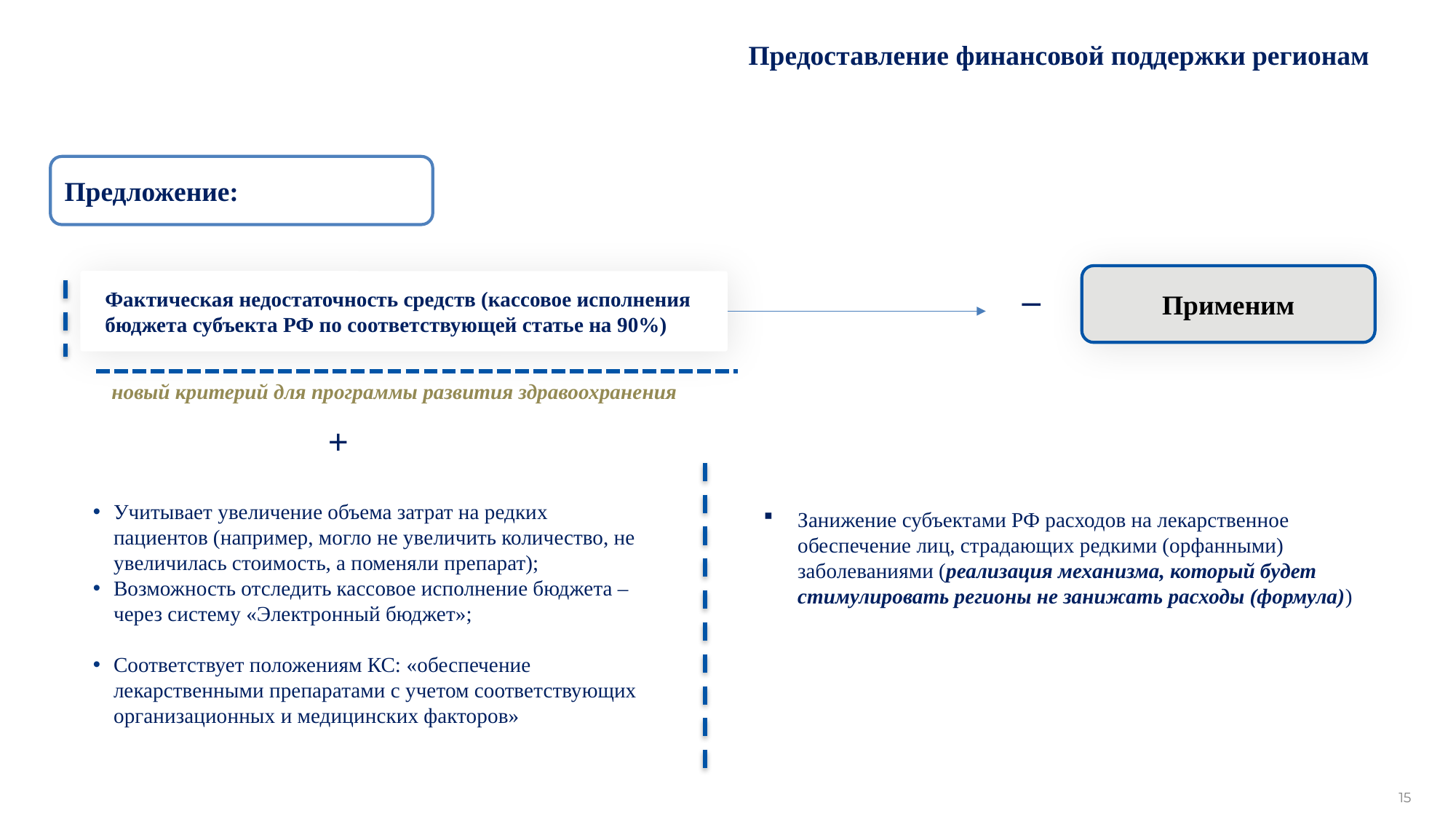

Предоставление финансовой поддержки регионам
Предложение:
Применим

–
Фактическая недостаточность средств (кассовое исполнения бюджета субъекта РФ по соответствующей статье на 90%)
новый критерий для программы развития здравоохранения
+
Учитывает увеличение объема затрат на редких пациентов (например, могло не увеличить количество, не увеличилась стоимость, а поменяли препарат);
Возможность отследить кассовое исполнение бюджета – через систему «Электронный бюджет»;

Соответствует положениям КС: «обеспечение лекарственными препаратами с учетом соответствующих организационных и медицинских факторов»
Занижение субъектами РФ расходов на лекарственное обеспечение лиц, страдающих редкими (орфанными) заболеваниями (реализация механизма, который будет стимулировать регионы не занижать расходы (формула))
15